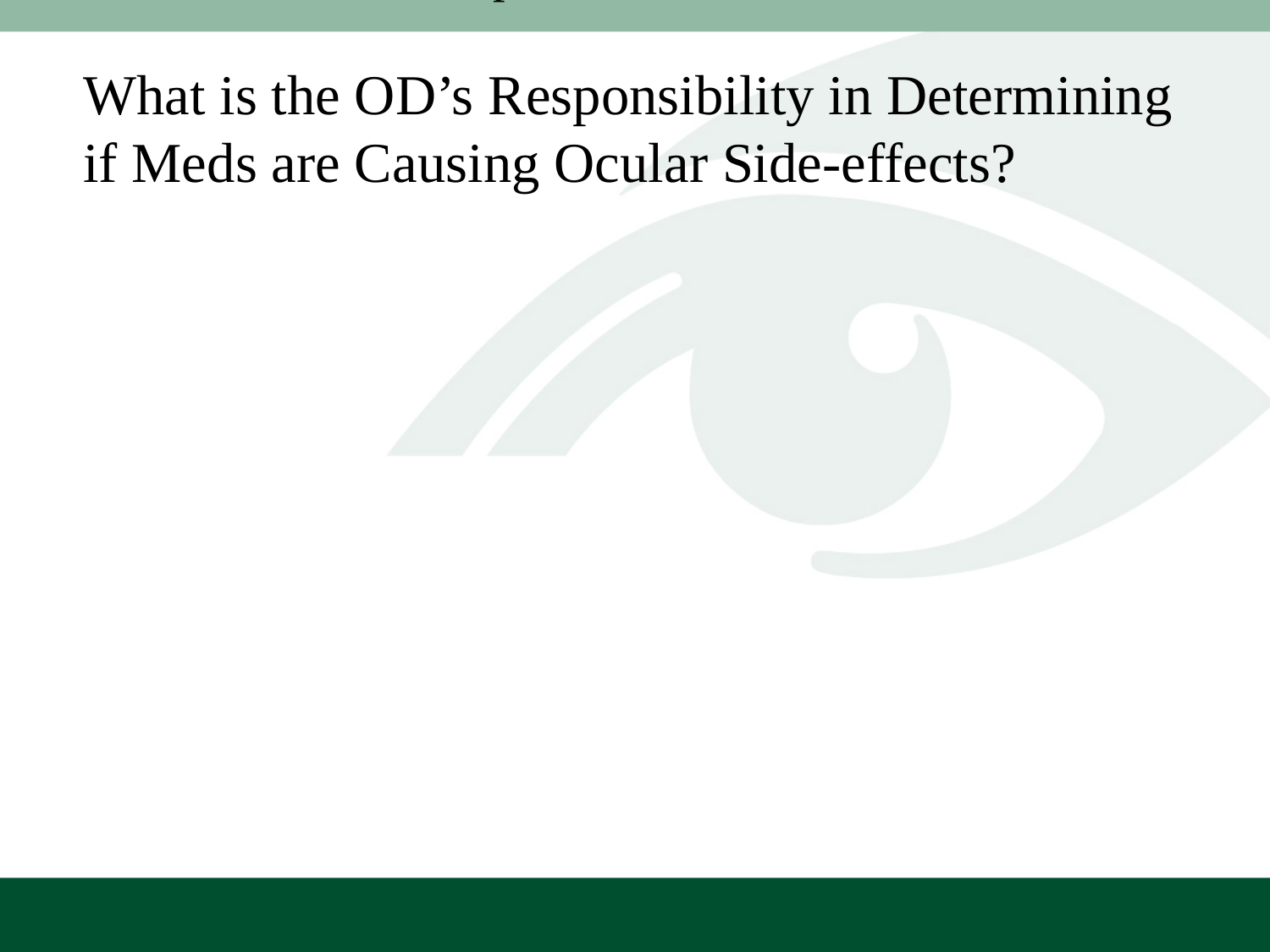

It’s impossible to be aware of every class of meds and their possible side-effects!
If a patient specifically asks (or is sent by physician) it is your responsibility/obligation to find out the answer
Just because the eye exam seems normal doesn’t mean that it is….
Don’t be afraid to admit that you don’t know
“Let’s look it up…”
# What is the OD’s Responsibility in Determining if Meds are Causing Ocular Side-effects?